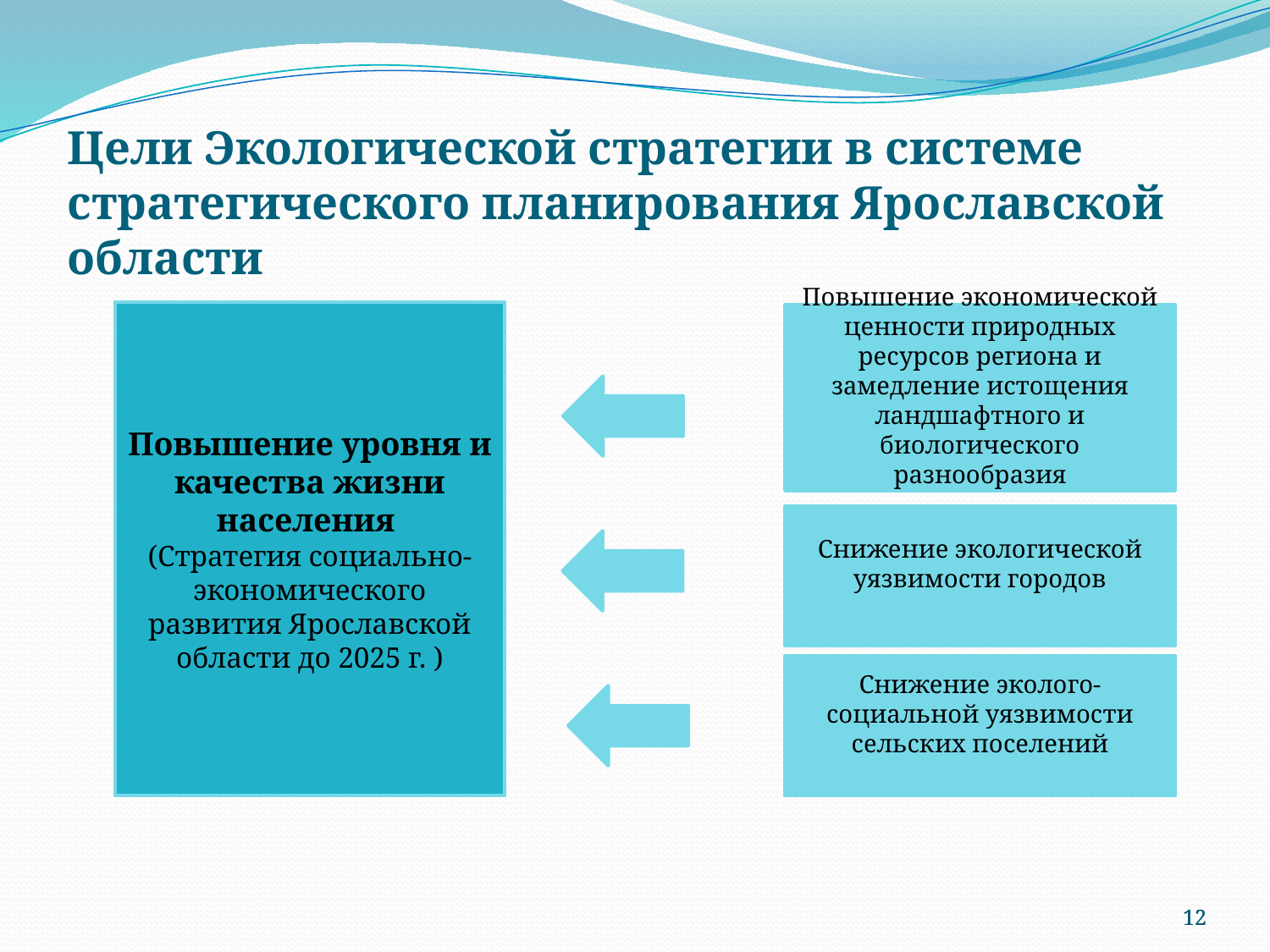

Цели Экологической стратегии в системе стратегического планирования Ярославской области
Повышение уровня и качества жизни населения
(Стратегия социально-экономического развития Ярославской области до 2025 г. )
Повышение экономической ценности природных ресурсов региона и замедление истощения ландшафтного и биологического разнообразия

Снижение экологической уязвимости городов

Снижение эколого-социальной уязвимости сельских поселений

12
12